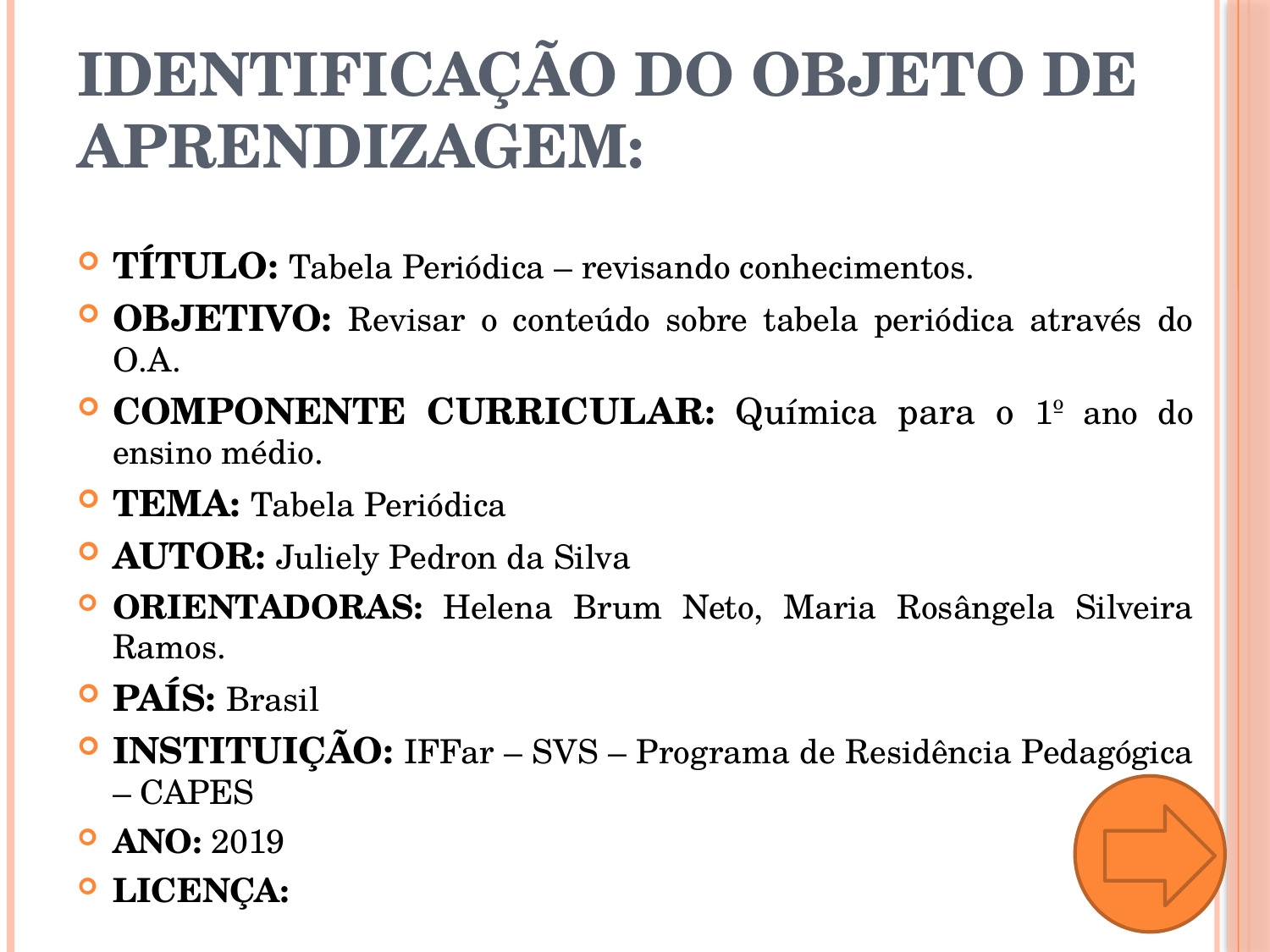

# Identificação do Objeto de Aprendizagem:
TÍTULO: Tabela Periódica – revisando conhecimentos.
OBJETIVO: Revisar o conteúdo sobre tabela periódica através do O.A.
COMPONENTE CURRICULAR: Química para o 1º ano do ensino médio.
TEMA: Tabela Periódica
AUTOR: Juliely Pedron da Silva
ORIENTADORAS: Helena Brum Neto, Maria Rosângela Silveira Ramos.
PAÍS: Brasil
INSTITUIÇÃO: IFFar – SVS – Programa de Residência Pedagógica – CAPES
ANO: 2019
LICENÇA: